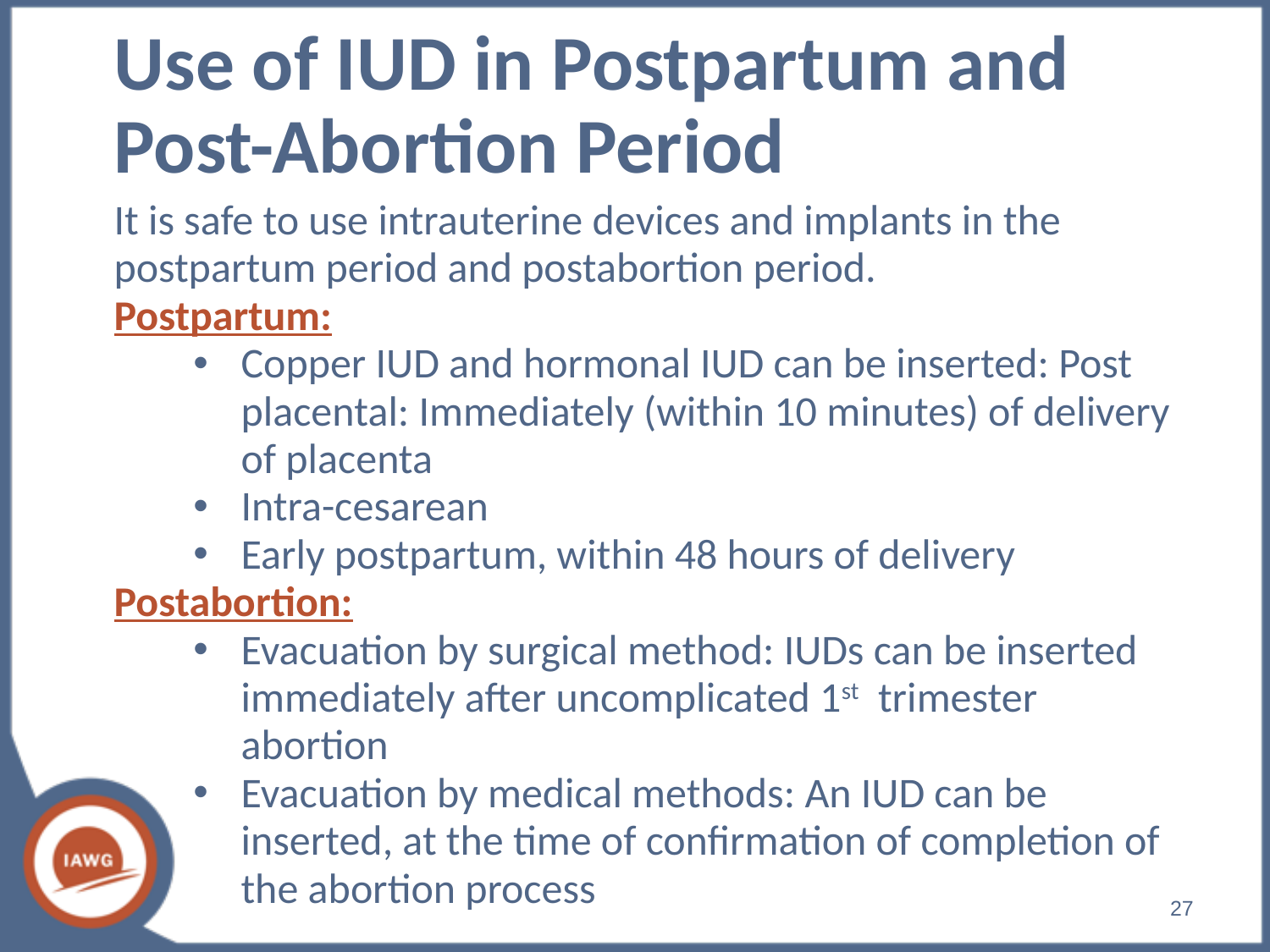

# Use of IUD in Postpartum and Post-Abortion Period
It is safe to use intrauterine devices and implants in the  postpartum period and postabortion period.
Postpartum:
Copper IUD and hormonal IUD can be inserted: Post placental: Immediately (within 10 minutes) of delivery of placenta
Intra-cesarean
Early postpartum, within 48 hours of delivery
Postabortion:
Evacuation by surgical method: IUDs can be inserted immediately after uncomplicated 1st  trimester abortion
Evacuation by medical methods: An IUD can be inserted, at the time of confirmation of completion of the abortion process

27